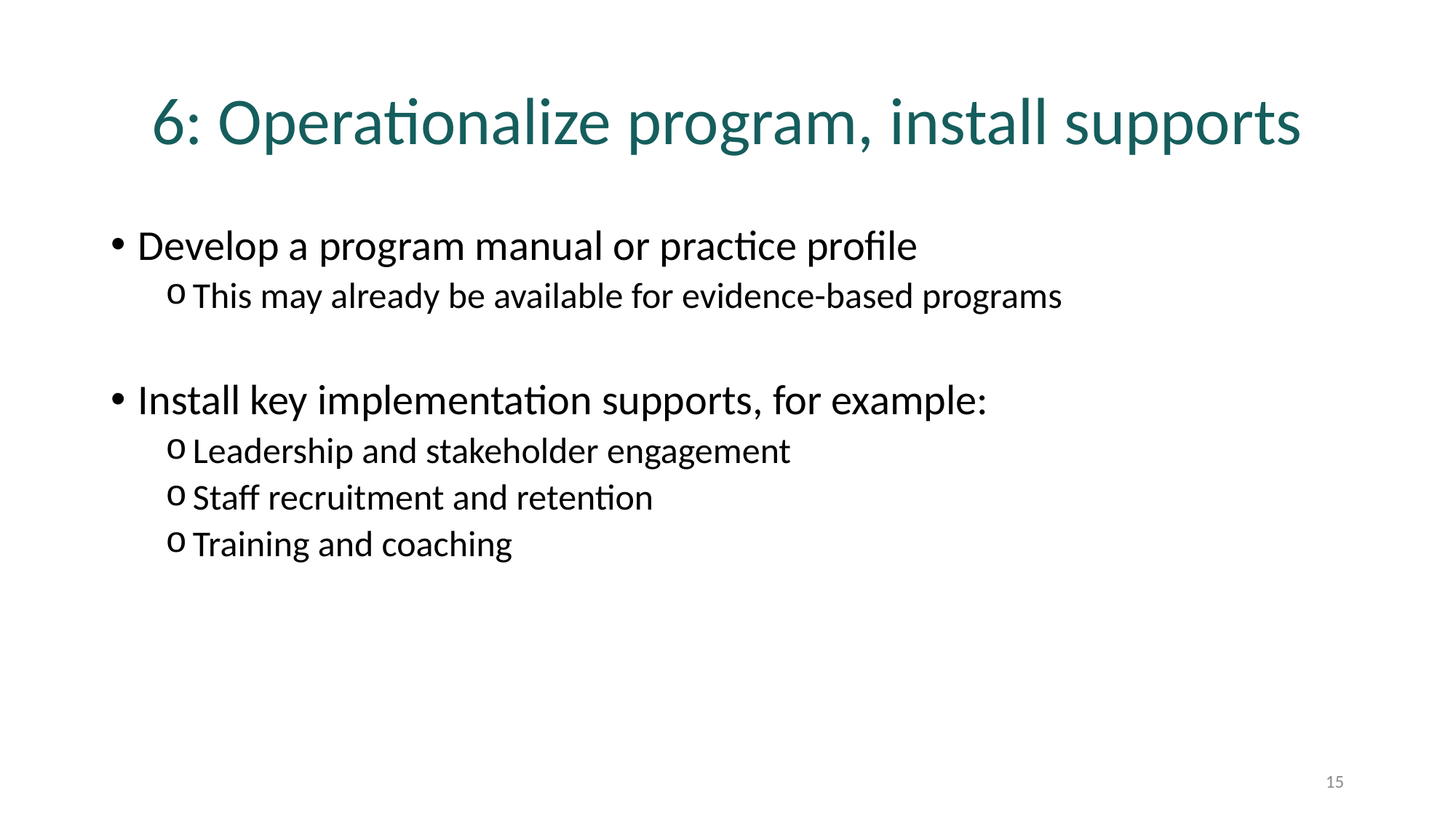

# 6: Operationalize program, install supports
Develop a program manual or practice profile
This may already be available for evidence-based programs

Install key implementation supports, for example:
Leadership and stakeholder engagement
Staff recruitment and retention
Training and coaching
15